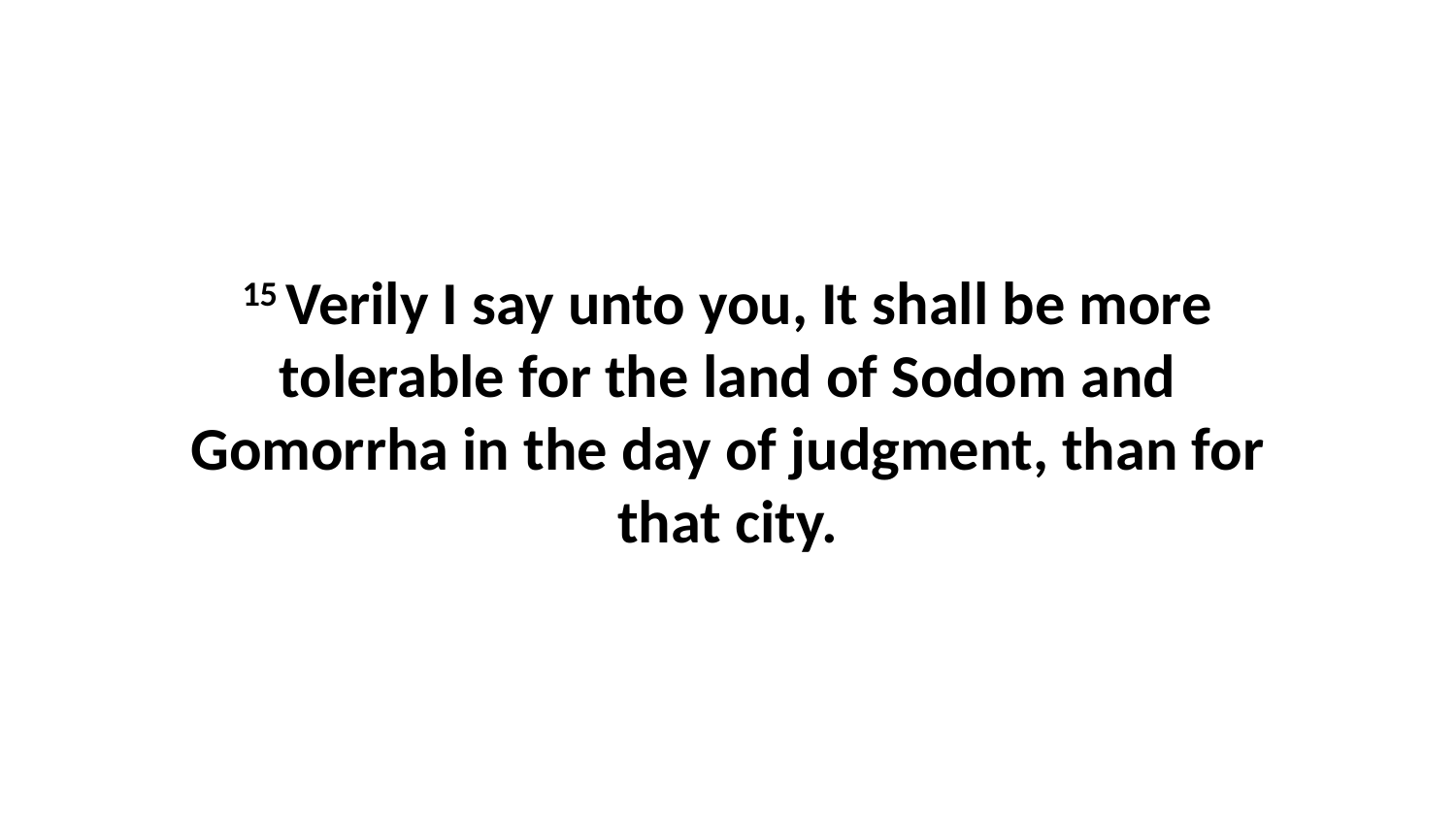

15 Verily I say unto you, It shall be more tolerable for the land of Sodom and Gomorrha in the day of judgment, than for that city.